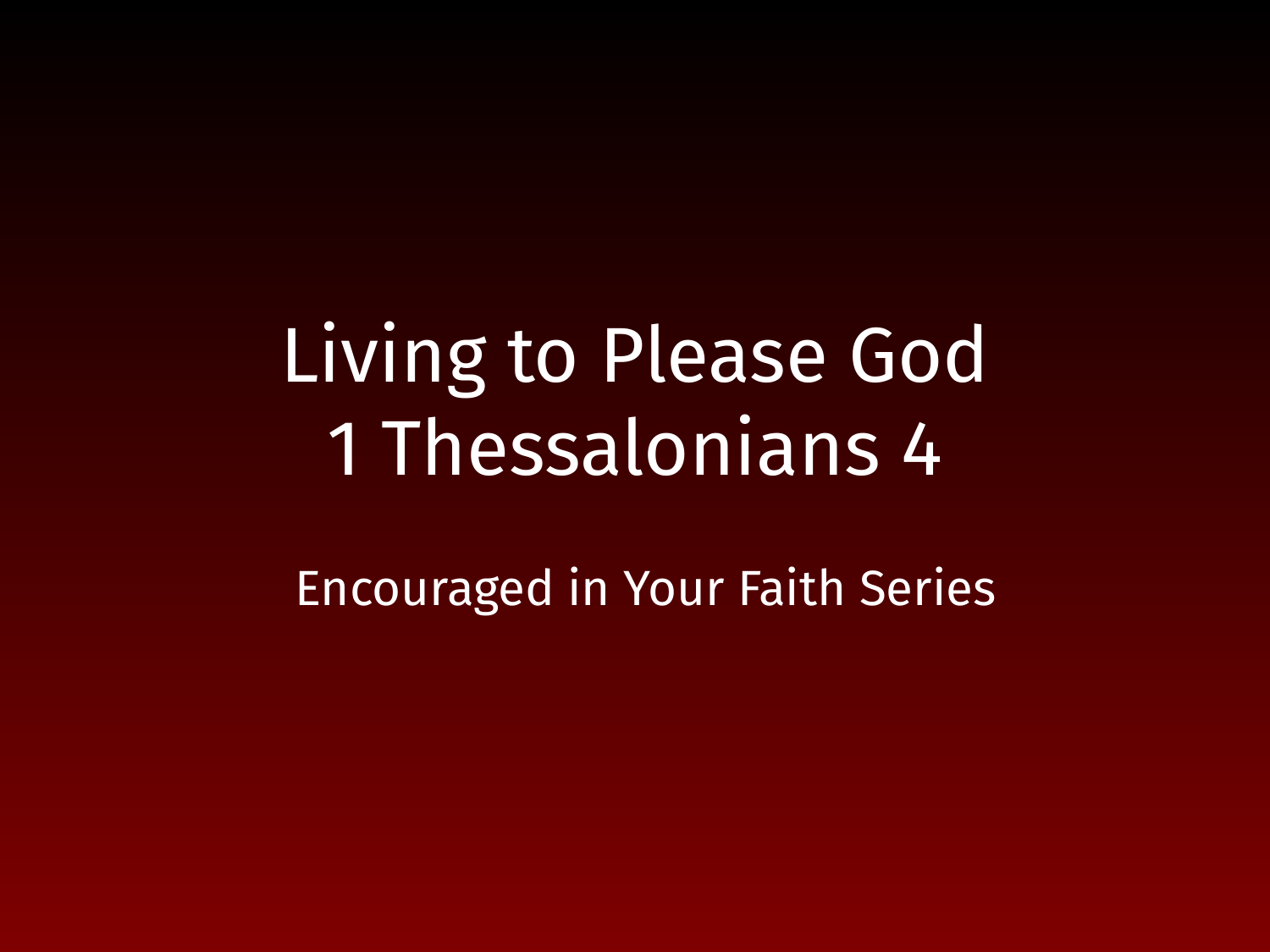

# Living to Please God 1 Thessalonians 4
Encouraged in Your Faith Series